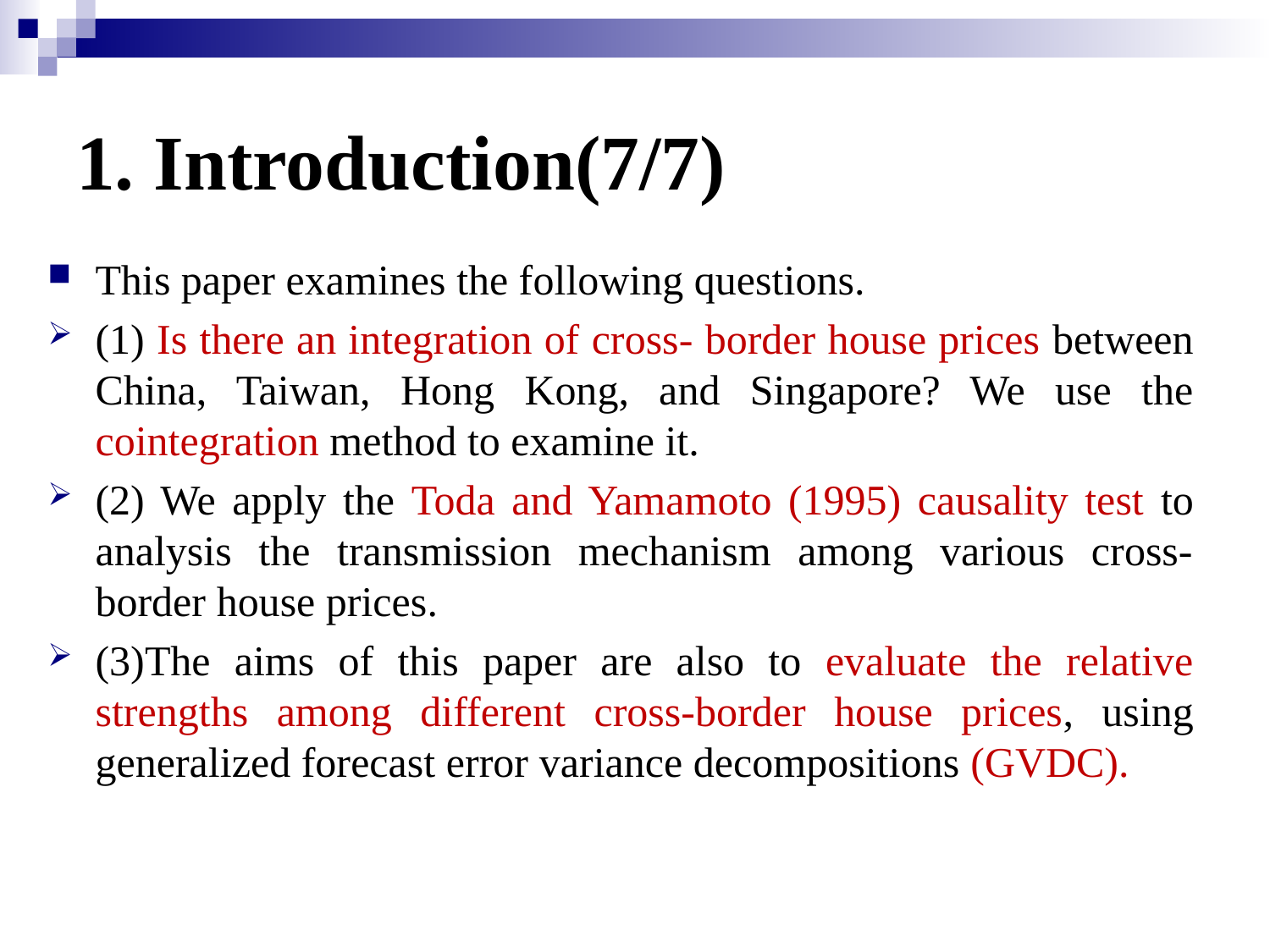

# 1. Introduction(7/7)
This paper examines the following questions.
(1) Is there an integration of cross- border house prices between China, Taiwan, Hong Kong, and Singapore? We use the cointegration method to examine it.
(2) We apply the Toda and Yamamoto (1995) causality test to analysis the transmission mechanism among various cross-border house prices.
(3)The aims of this paper are also to evaluate the relative strengths among different cross-border house prices, using generalized forecast error variance decompositions (GVDC).